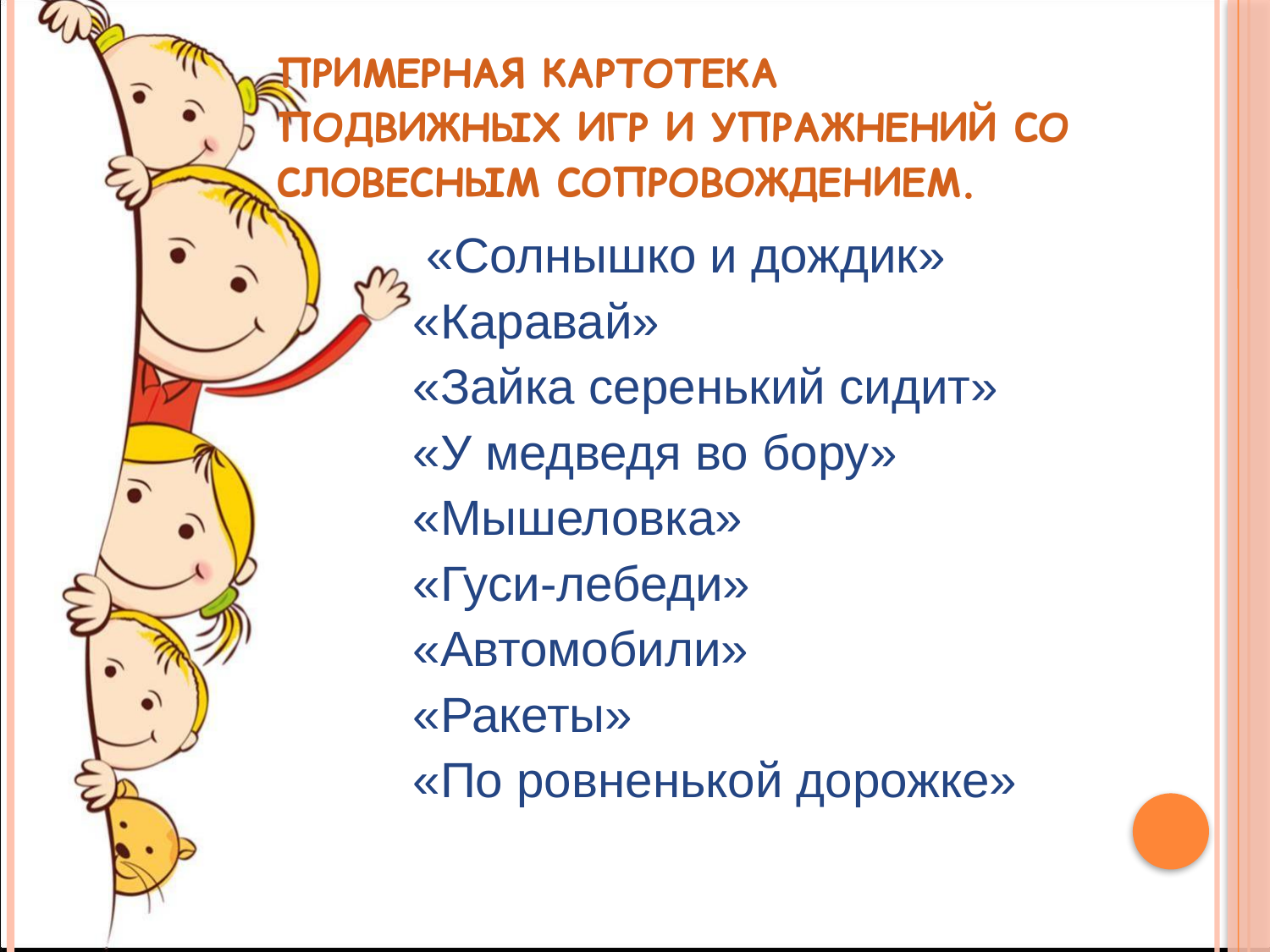

Примерная картотека
подвижных игр и упражнений со словесным сопровождением.
 «Солнышко и дождик»
«Каравай»
«Зайка серенький сидит»
«У медведя во бору»
«Мышеловка»
«Гуси-лебеди»
«Автомобили»
«Ракеты»
«По ровненькой дорожке»